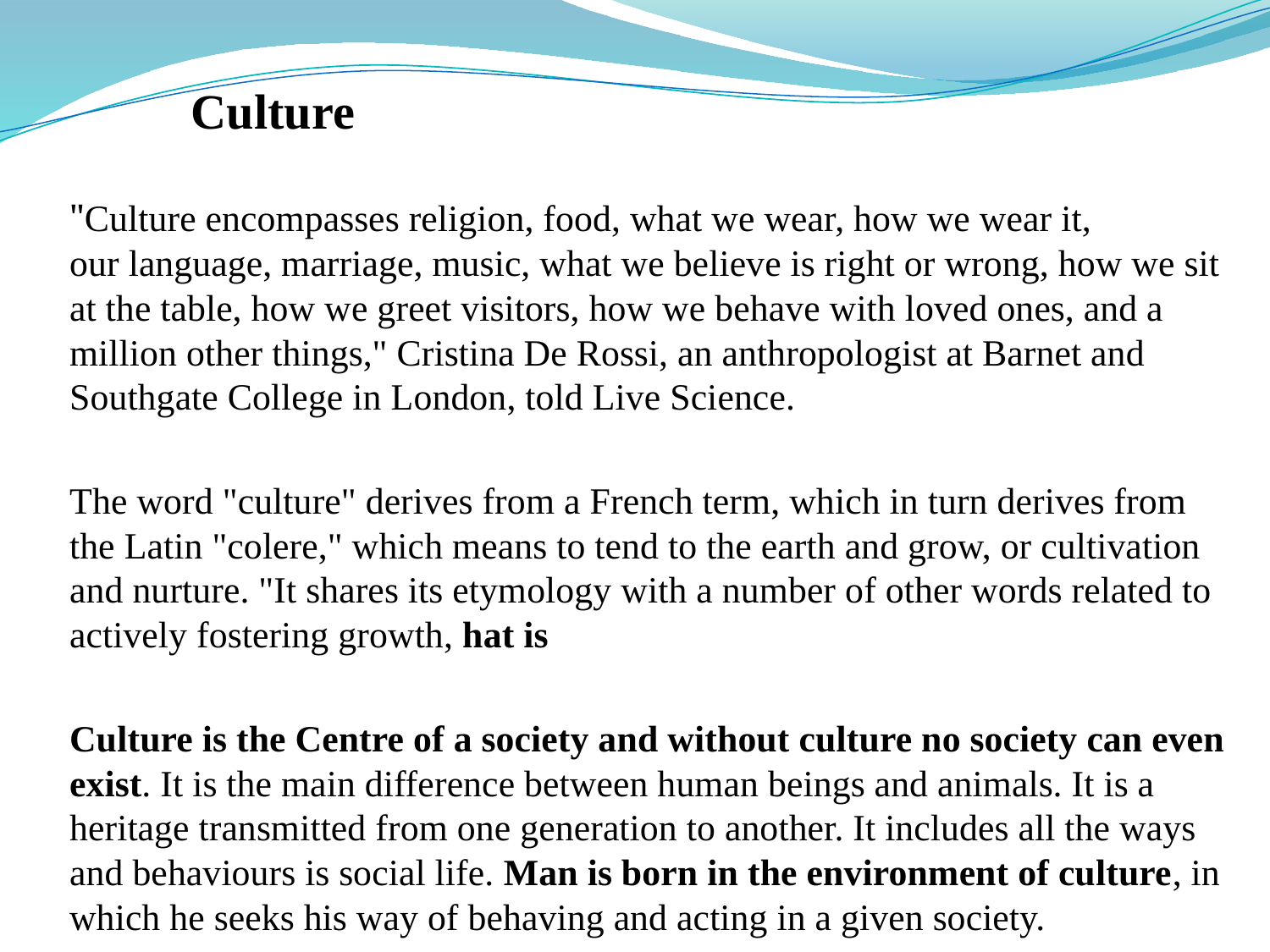

# Culture
"Culture encompasses religion, food, what we wear, how we wear it, our language, marriage, music, what we believe is right or wrong, how we sit at the table, how we greet visitors, how we behave with loved ones, and a million other things," Cristina De Rossi, an anthropologist at Barnet and Southgate College in London, told Live Science.

The word "culture" derives from a French term, which in turn derives from the Latin "colere," which means to tend to the earth and grow, or cultivation and nurture. "It shares its etymology with a number of other words related to actively fostering growth, hat is

Culture is the Centre of a society and without culture no society can even exist. It is the main difference between human beings and animals. It is a heritage transmitted from one generation to another. It includes all the ways and behaviours is social life. Man is born in the environment of culture, in which he seeks his way of behaving and acting in a given society.